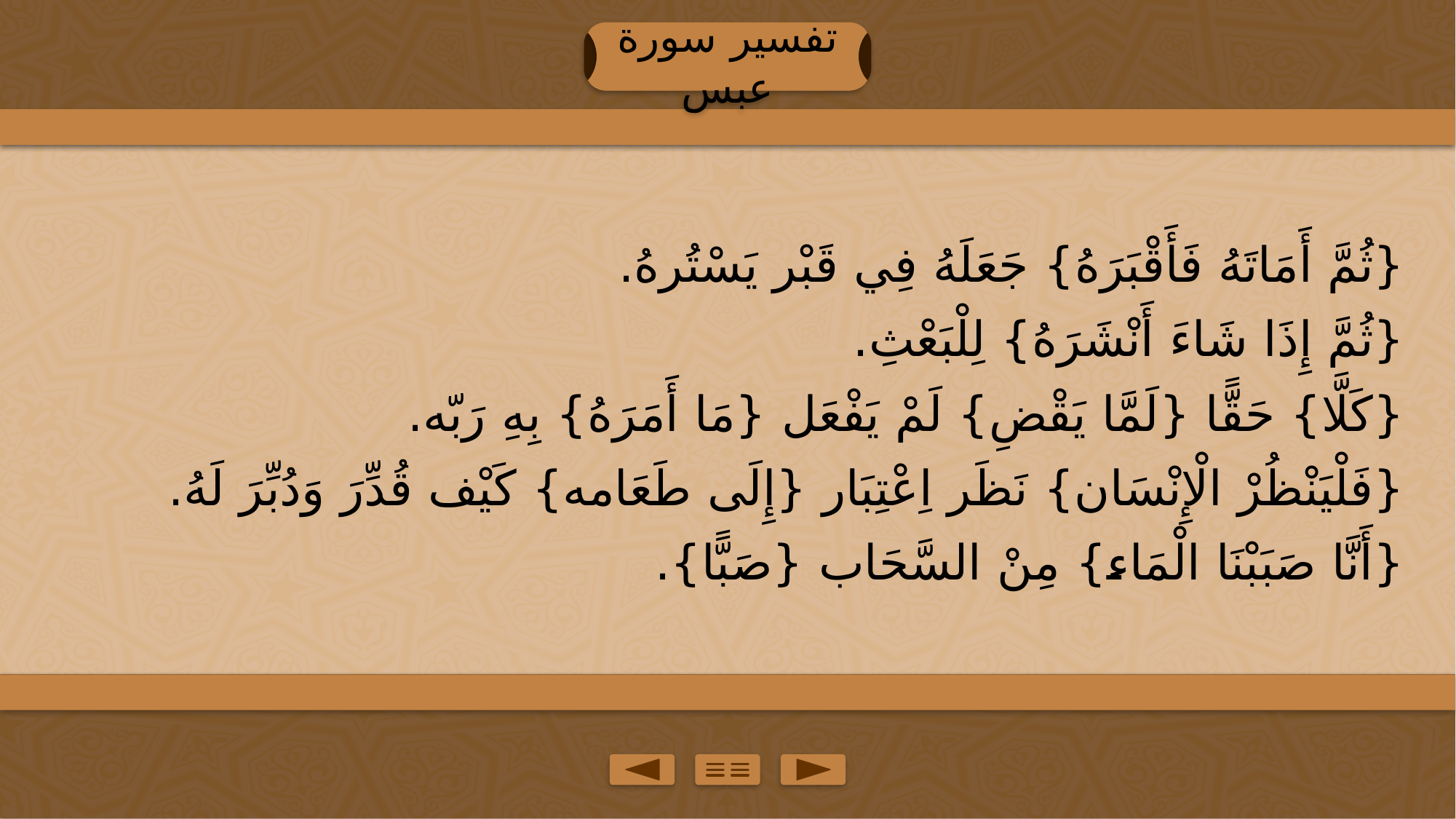

تفسير سورة عبس

{ثُمَّ أَمَاتَهُ فَأَقْبَرَهُ} جَعَلَهُ فِي قَبْر يَسْتُرهُ.
{ثُمَّ إِذَا شَاءَ أَنْشَرَهُ} لِلْبَعْثِ.
{كَلَّا} حَقًّا {لَمَّا يَقْضِ} لَمْ يَفْعَل {مَا أَمَرَهُ} بِهِ رَبّه.
{فَلْيَنْظُرْ الْإِنْسَان} نَظَر اِعْتِبَار {إِلَى طَعَامه} كَيْف قُدِّرَ وَدُبِّرَ لَهُ.
{أَنَّا صَبَبْنَا الْمَاء} مِنْ السَّحَاب {صَبًّا}.